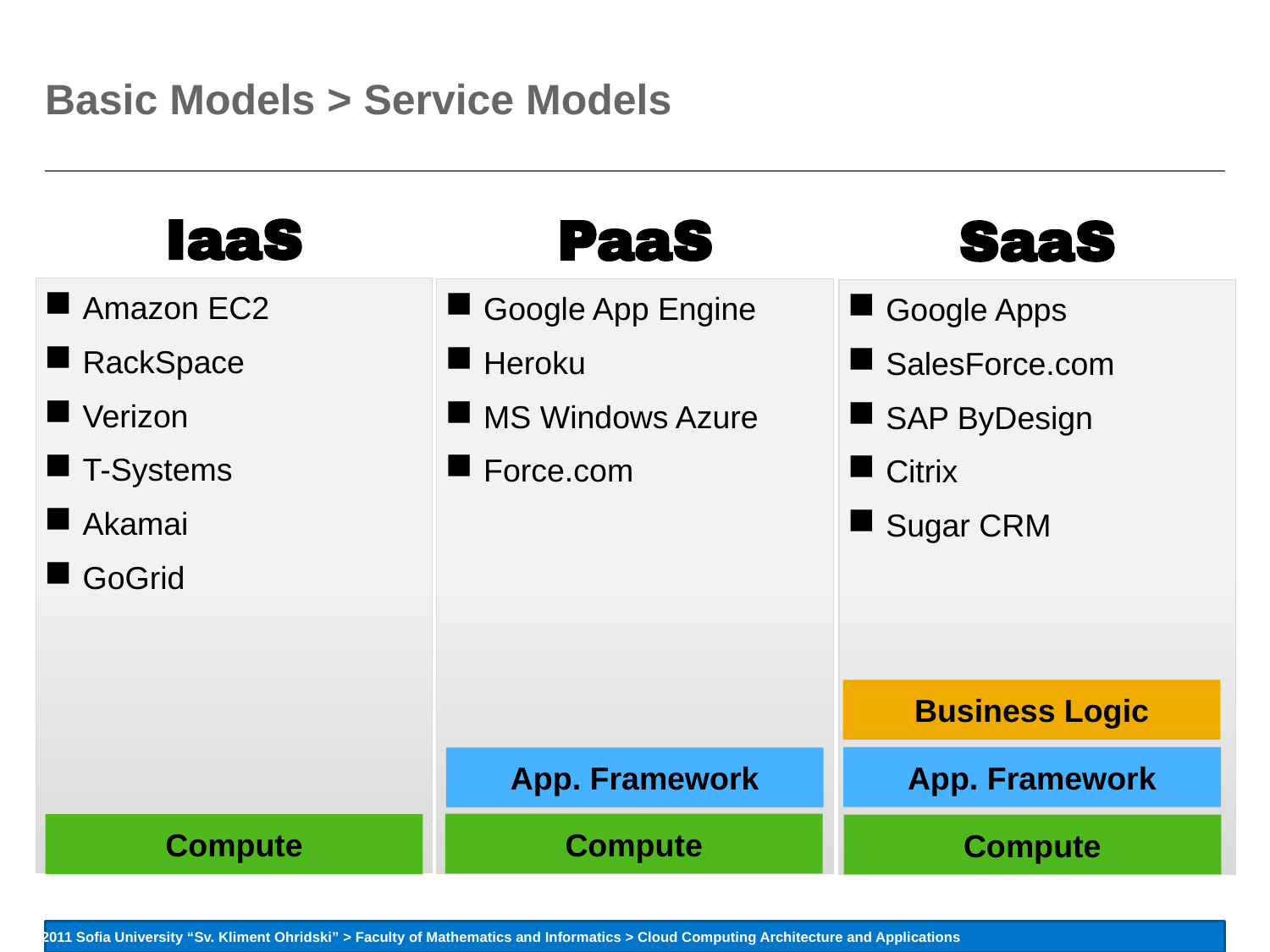

# Basic Models > Service Models
IaaS
 Amazon EC2
 RackSpace
 Verizon
 T-Systems
 Akamai
 GoGrid

PaaS
 Google App Engine
 Heroku
 MS Windows Azure
 Force.com

SaaS
 Google Apps
 SalesForce.com
 SAP ByDesign
 Citrix
 Sugar CRM
Business Logic
App. Framework
App. Framework
Compute
Compute
Compute